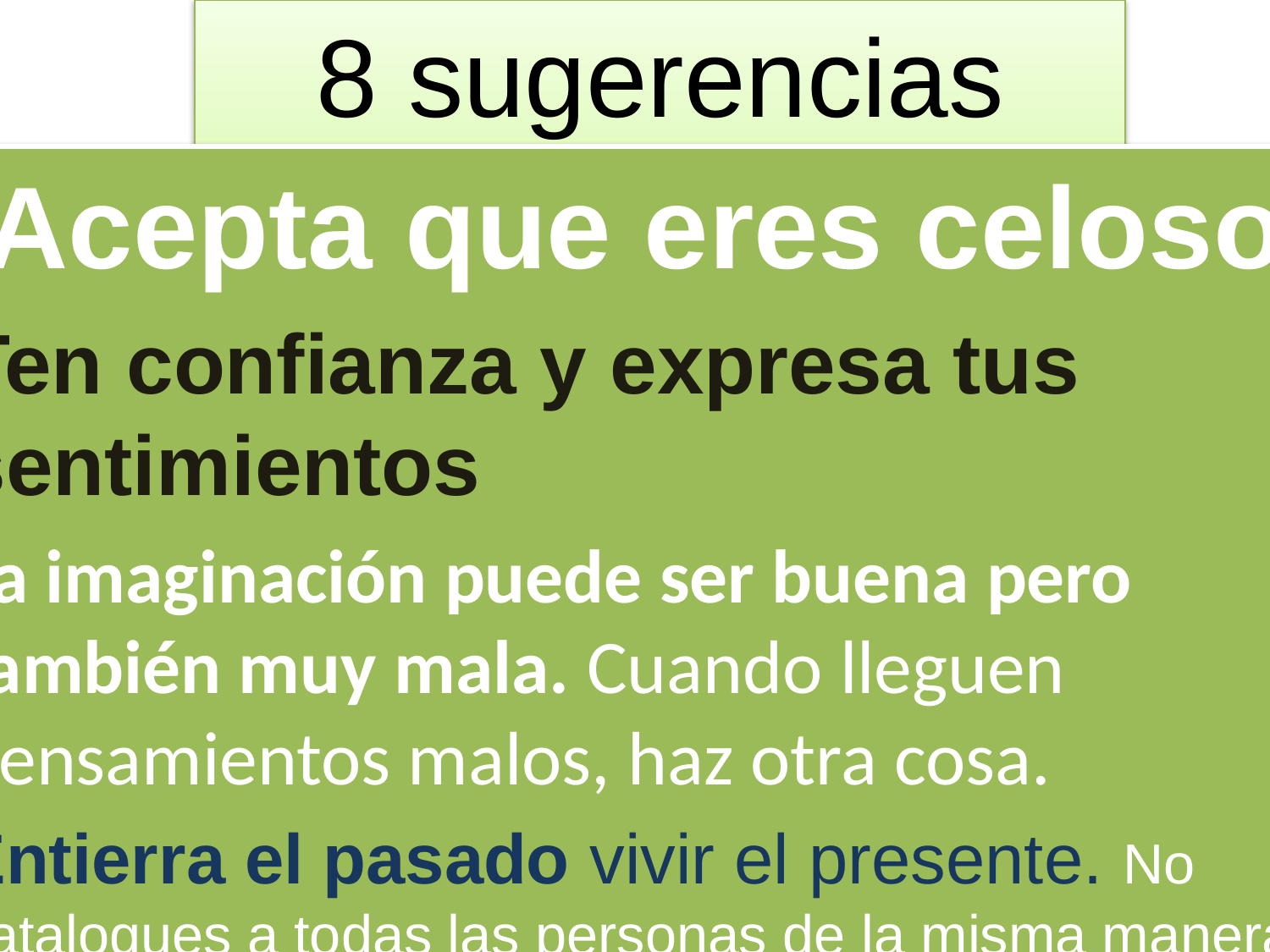

# 8 sugerencias
Acepta que eres celoso
Ten confianza y expresa tus sentimientos
La imaginación puede ser buena pero también muy mala. Cuando lleguen pensamientos malos, haz otra cosa.
Entierra el pasado vivir el presente. No catalogues a todas las personas de la misma manera.